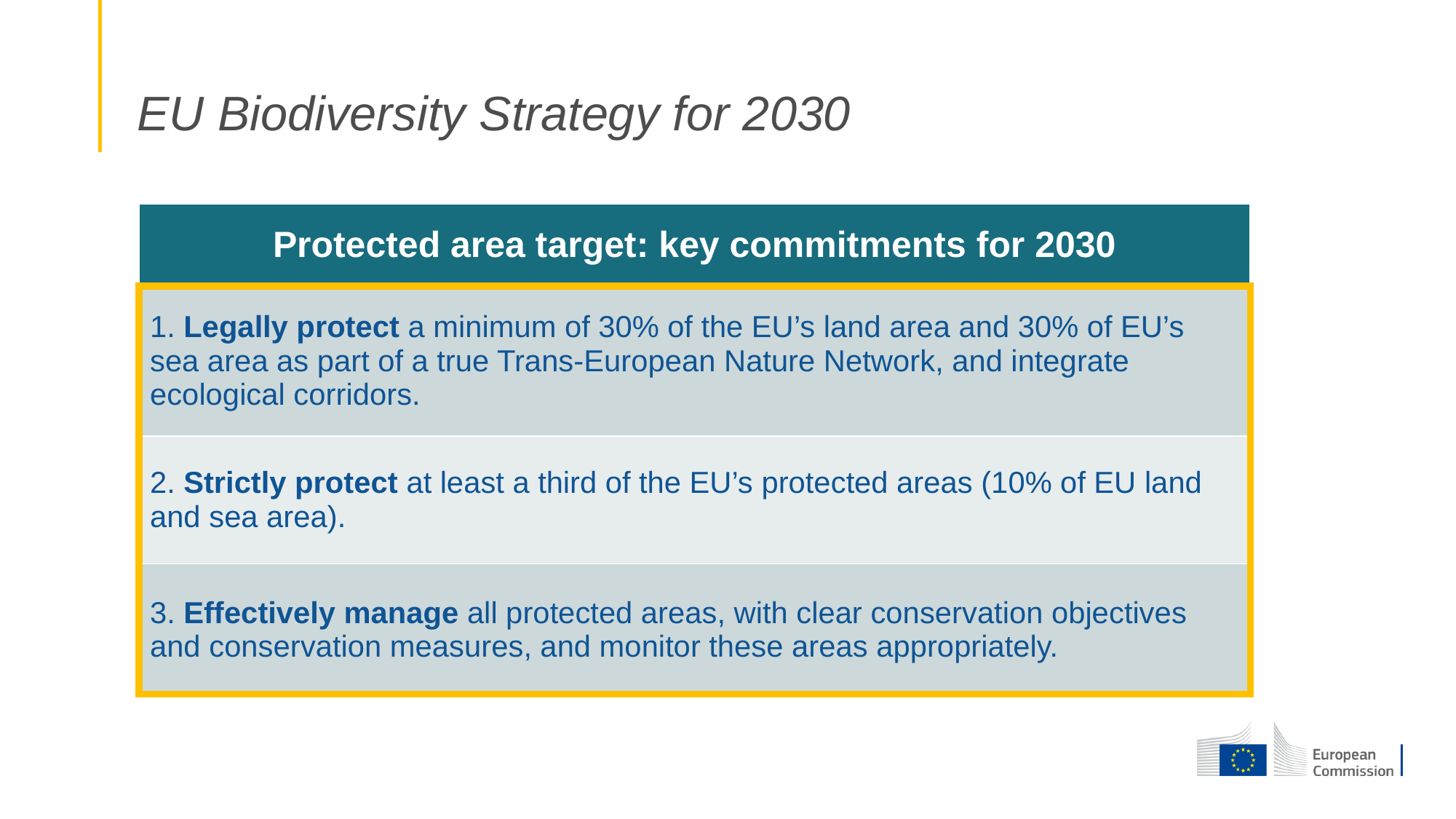

# EU Biodiversity Strategy for 2030
| Protected area target: key commitments for 2030 |
| --- |
| 1. Legally protect a minimum of 30% of the EU’s land area and 30% of EU’s sea area as part of a true Trans-European Nature Network, and integrate ecological corridors. |
| 2. Strictly protect at least a third of the EU’s protected areas (10% of EU land and sea area). |
| 3. Effectively manage all protected areas, with clear conservation objectives and conservation measures, and monitor these areas appropriately. |